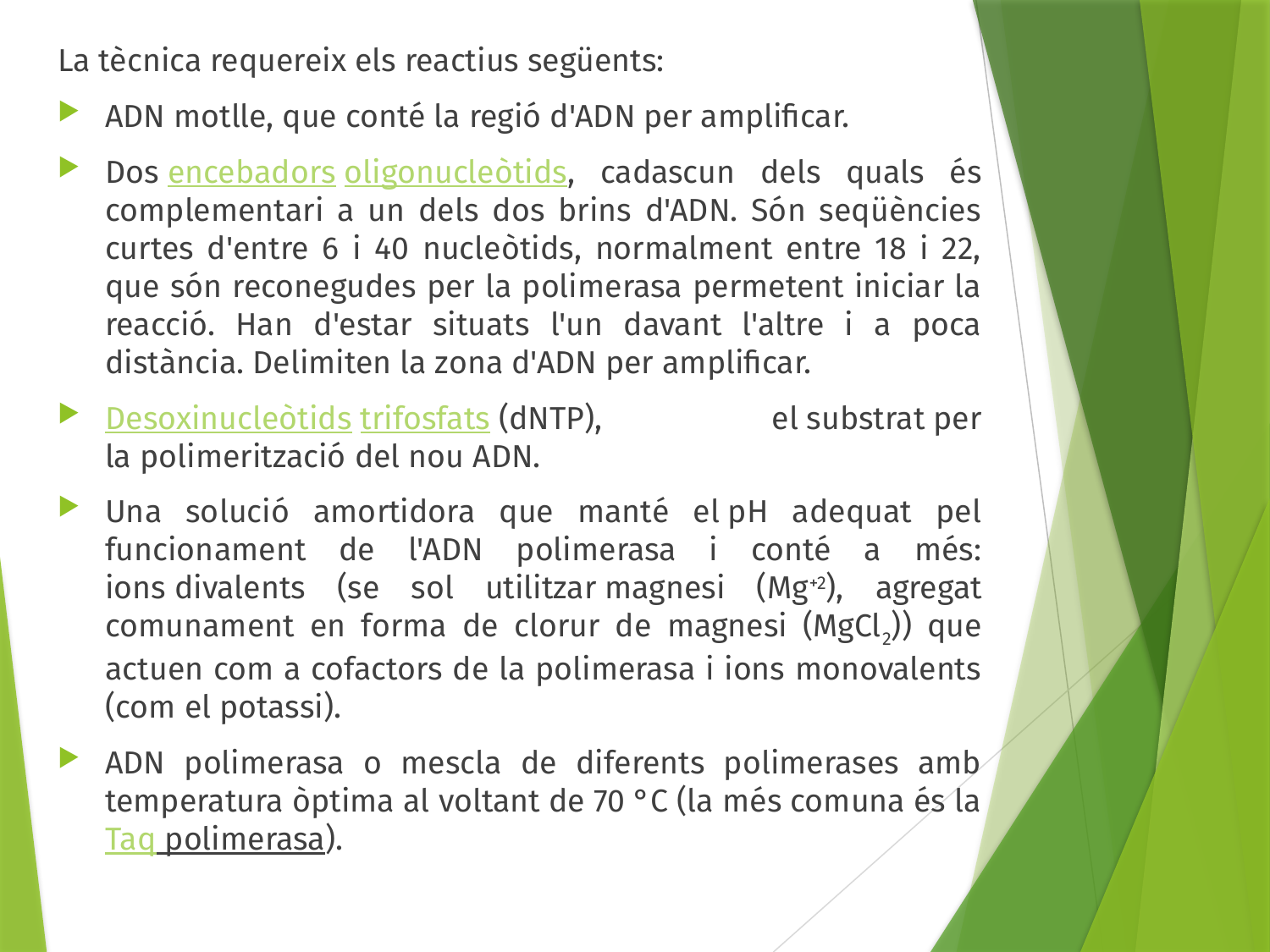

La tècnica requereix els reactius següents:
ADN motlle, que conté la regió d'ADN per amplificar.
Dos encebadors oligonucleòtids, cadascun dels quals és complementari a un dels dos brins d'ADN. Són seqüències curtes d'entre 6 i 40 nucleòtids, normalment entre 18 i 22, que són reconegudes per la polimerasa permetent iniciar la reacció. Han d'estar situats l'un davant l'altre i a poca distància. Delimiten la zona d'ADN per amplificar.
Desoxinucleòtids trifosfats (dNTP), el substrat per la polimerització del nou ADN.
Una solució amortidora que manté el pH adequat pel funcionament de l'ADN polimerasa i conté a més: ions divalents (se sol utilitzar magnesi (Mg+2), agregat comunament en forma de clorur de magnesi (MgCl2)) que actuen com a cofactors de la polimerasa i ions monovalents (com el potassi).
ADN polimerasa o mescla de diferents polimerases amb temperatura òptima al voltant de 70 °C (la més comuna és laTaq polimerasa).